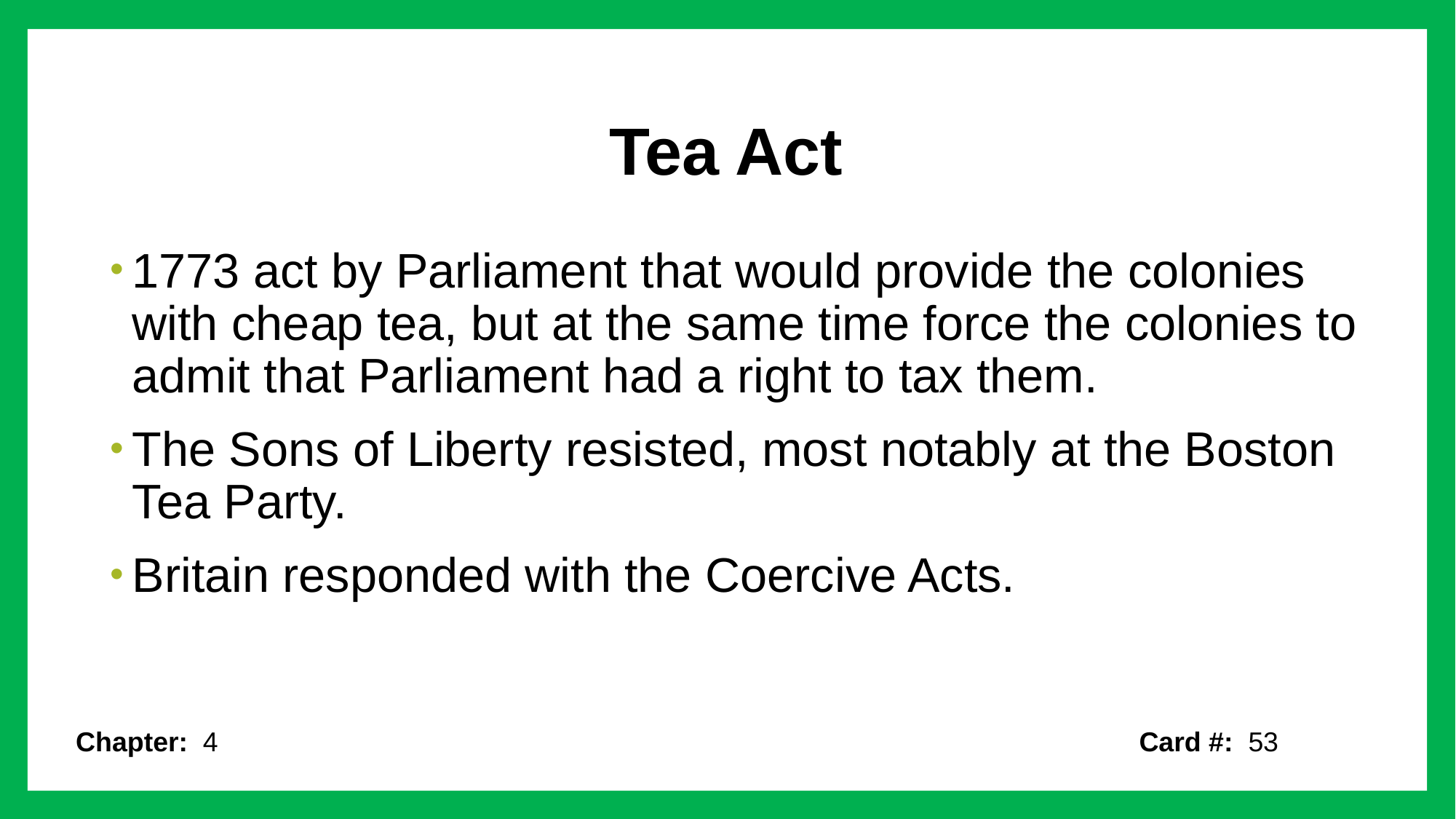

# Tea Act
1773 act by Parliament that would provide the colonies with cheap tea, but at the same time force the colonies to admit that Parliament had a right to tax them.
The Sons of Liberty resisted, most notably at the Boston Tea Party.
Britain responded with the Coercive Acts.
Card #:  53
Chapter:  4